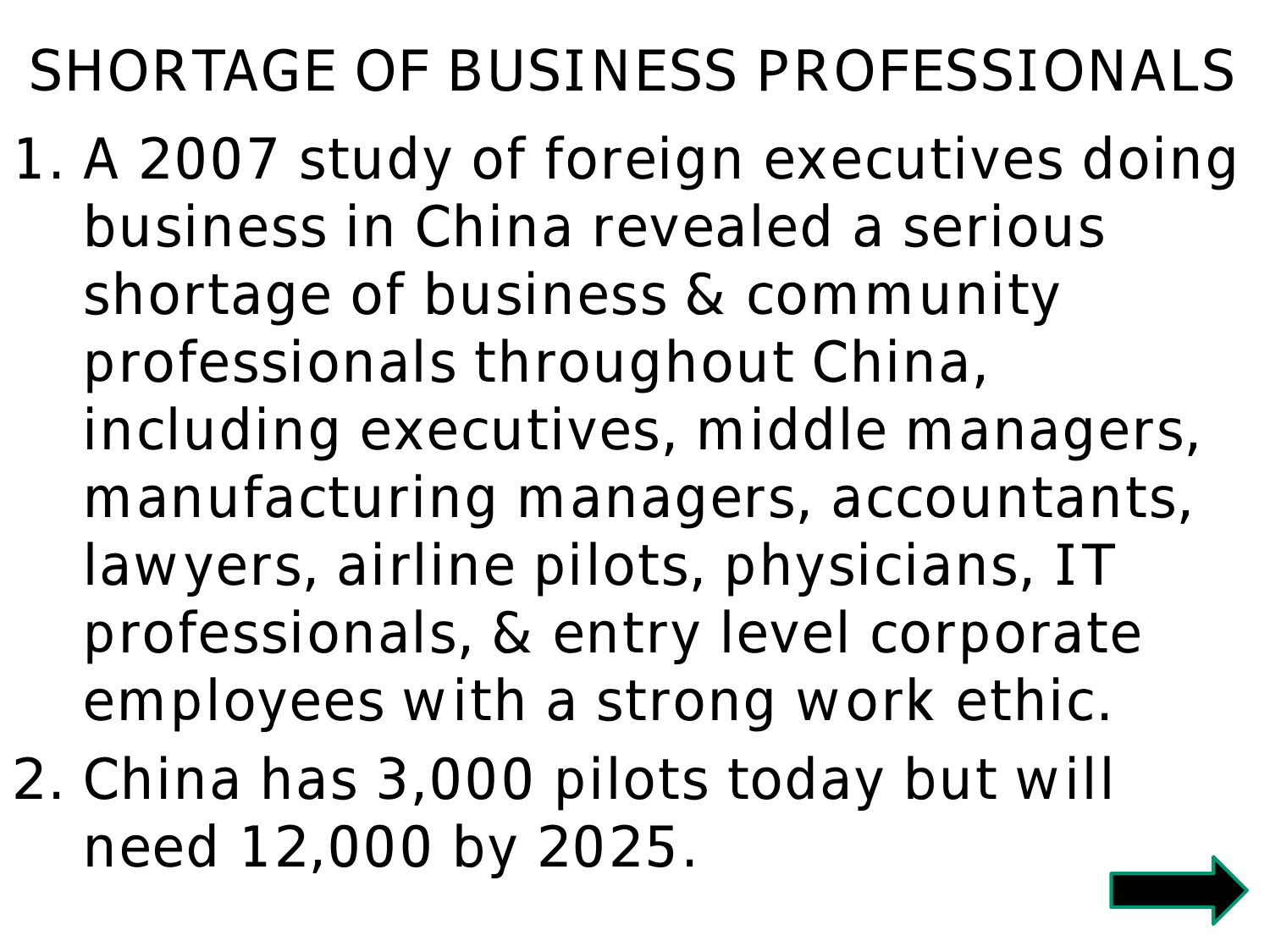

# SHORTAGE OF BUSINESS PROFESSIONALS
A 2007 study of foreign executives doing business in China revealed a serious shortage of business & community professionals throughout China, including executives, middle managers, manufacturing managers, accountants, lawyers, airline pilots, physicians, IT professionals, & entry level corporate employees with a strong work ethic.
China has 3,000 pilots today but will need 12,000 by 2025.